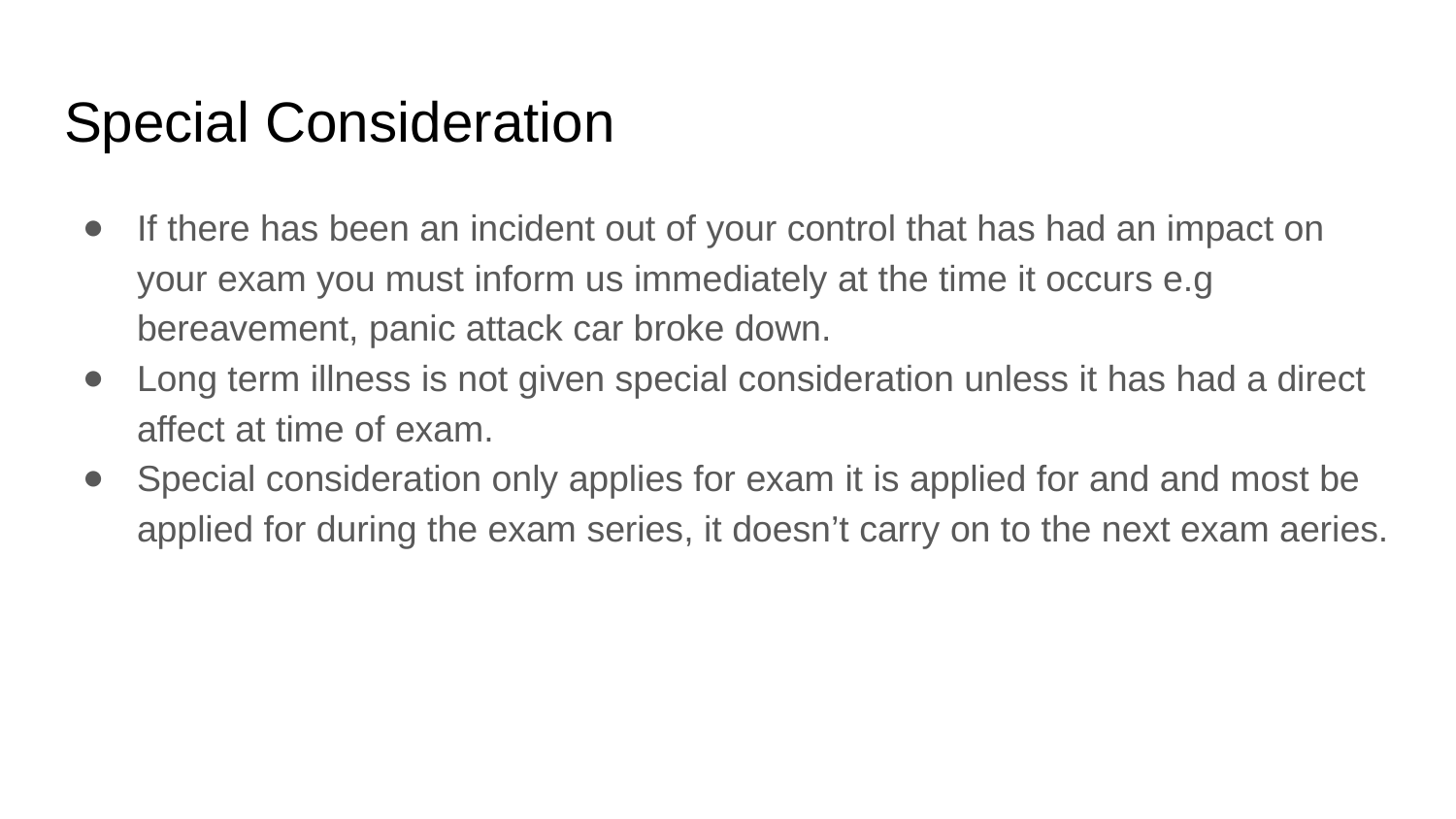

# Special Consideration
If there has been an incident out of your control that has had an impact on your exam you must inform us immediately at the time it occurs e.g bereavement, panic attack car broke down.
Long term illness is not given special consideration unless it has had a direct affect at time of exam.
Special consideration only applies for exam it is applied for and and most be applied for during the exam series, it doesn’t carry on to the next exam aeries.